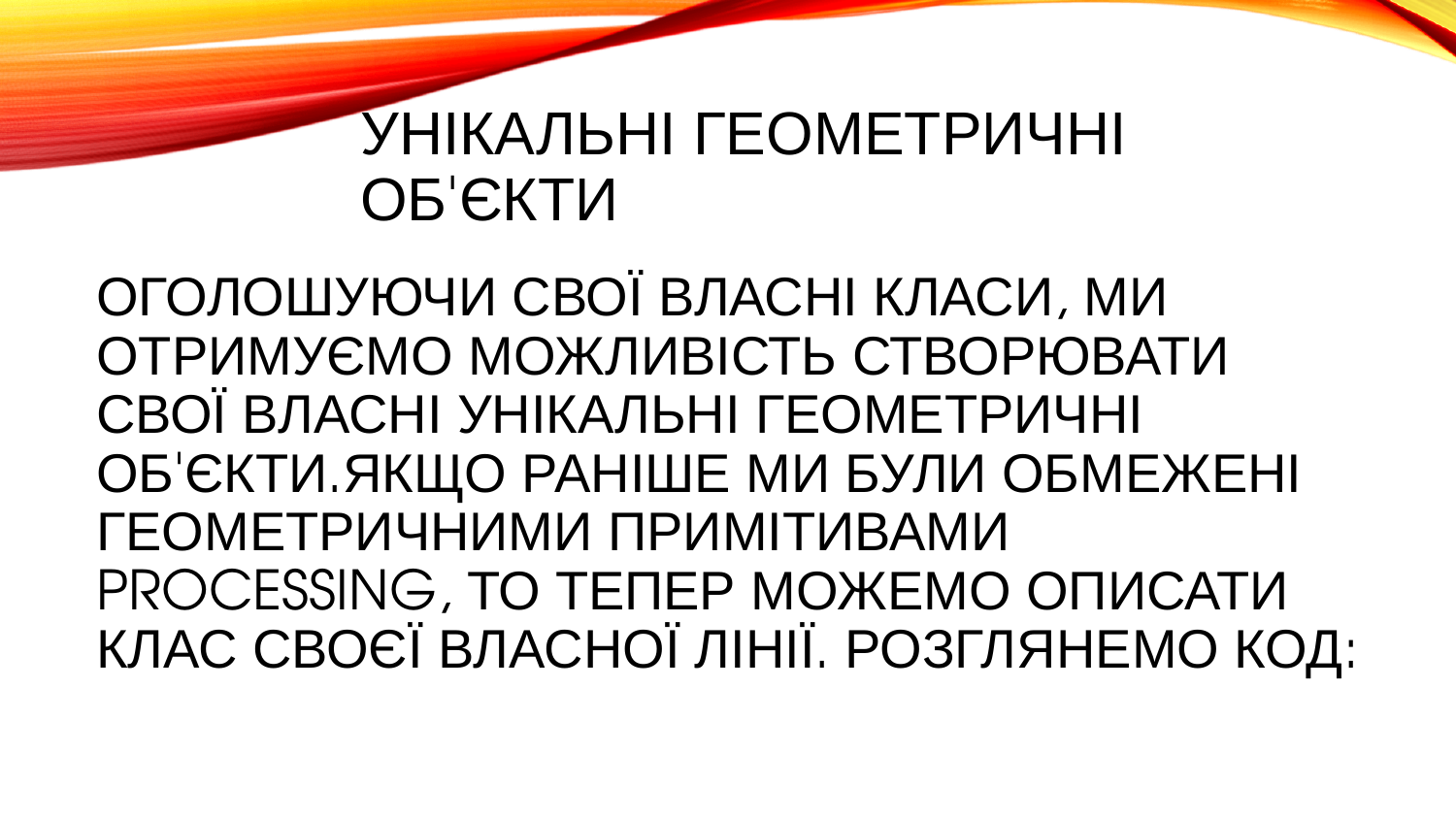

# унікальні геометричні об'єкти
Оголошуючи свої власні класи, ми отримуємо можливість створювати свої власні унікальні геометричні об'єкти.Якщо раніше ми були обмежені геометричними примітивами Processing, то тепер можемо описати клас своєї власної лінії. Розглянемо код: